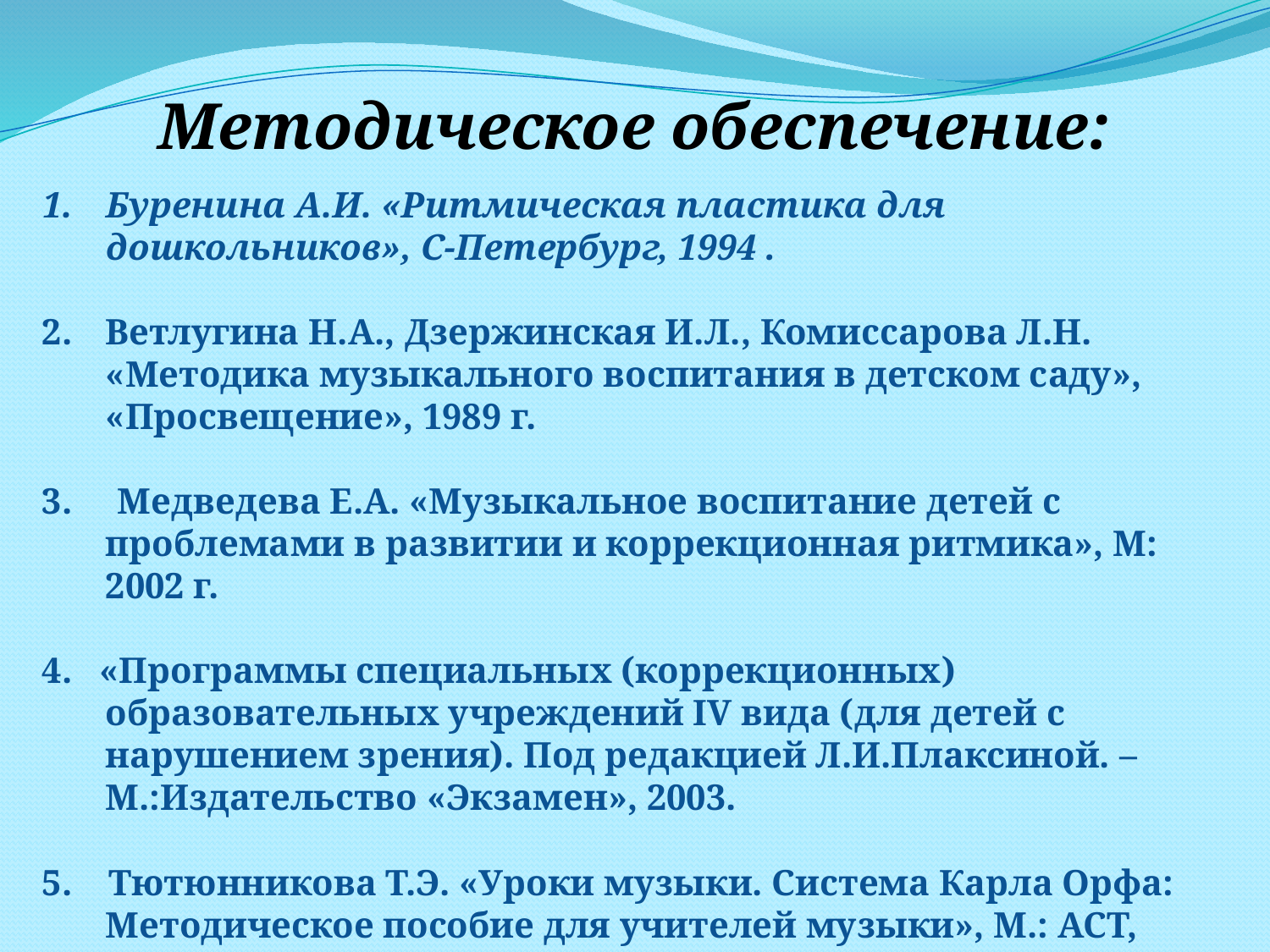

Методическое обеспечение:

Буренина А.И. «Ритмическая пластика для дошкольников», С-Петербург, 1994 .

Ветлугина Н.А., Дзержинская И.Л., Комиссарова Л.Н.  «Методика музыкального воспитания в детском саду», «Просвещение», 1989 г.

3.     Медведева Е.А. «Музыкальное воспитание детей с проблемами в развитии и коррекционная ритмика», М: 2002 г.

4.   «Программы специальных (коррекционных) образовательных учреждений IV вида (для детей с нарушением зрения). Под редакцией Л.И.Плаксиной. – М.:Издательство «Экзамен», 2003.

5.    Тютюнникова Т.Э. «Уроки музыки. Система Карла Орфа: Методическое пособие для учителей музыки», М.: АСТ, 2000г.